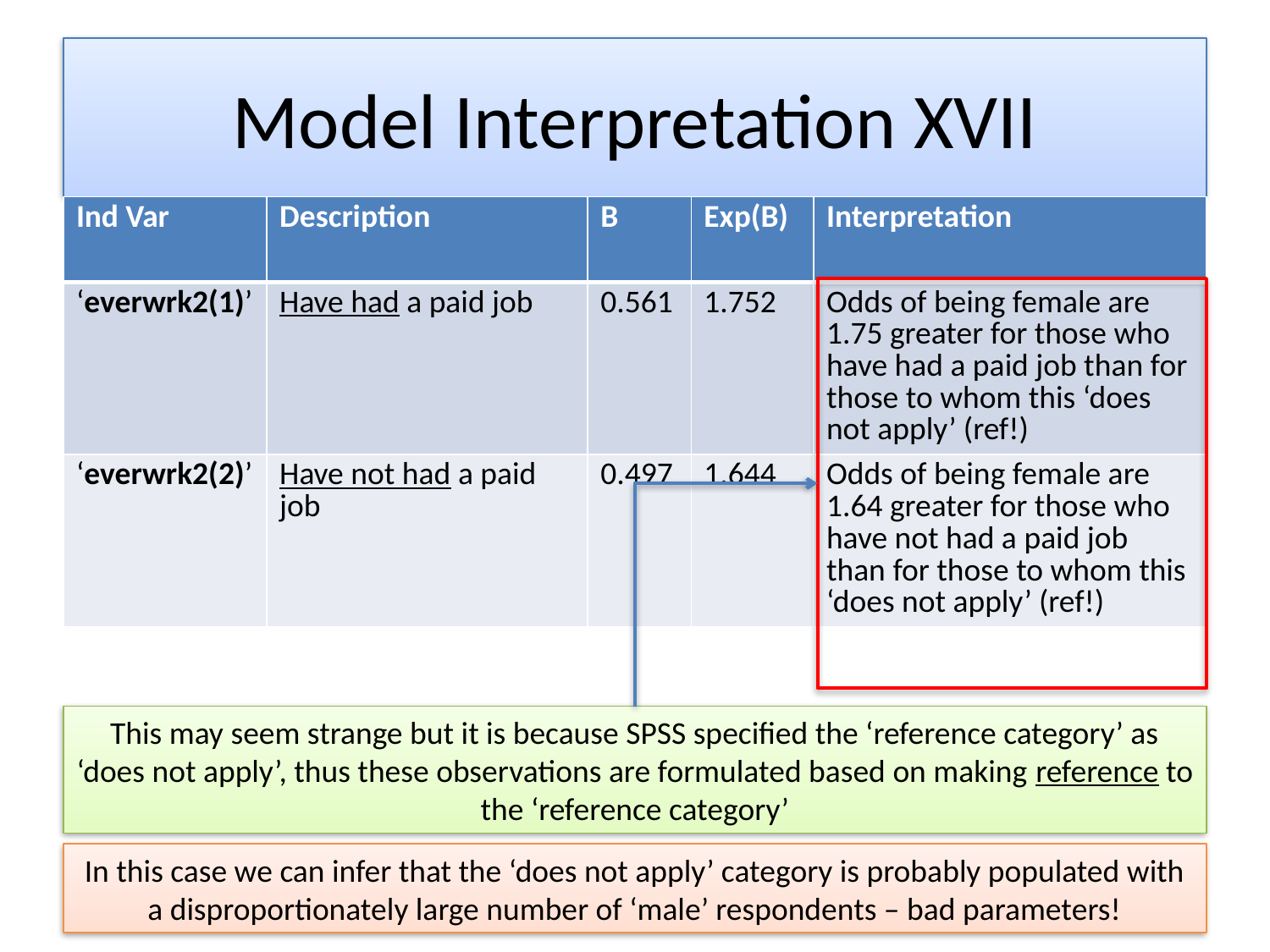

# Model Interpretation XVII
| Ind Var | Description | B | Exp(B) | Interpretation |
| --- | --- | --- | --- | --- |
| ‘everwrk2(1)’ | Have had a paid job | 0.561 | 1.752 | Odds of being female are 1.75 greater for those who have had a paid job than for those to whom this ‘does not apply’ (ref!) |
| ‘everwrk2(2)’ | Have not had a paid job | 0.497 | 1.644 | Odds of being female are 1.64 greater for those who have not had a paid job than for those to whom this ‘does not apply’ (ref!) |

This may seem strange but it is because SPSS specified the ‘reference category’ as ‘does not apply’, thus these observations are formulated based on making reference to the ‘reference category’
In this case we can infer that the ‘does not apply’ category is probably populated with a disproportionately large number of ‘male’ respondents – bad parameters!